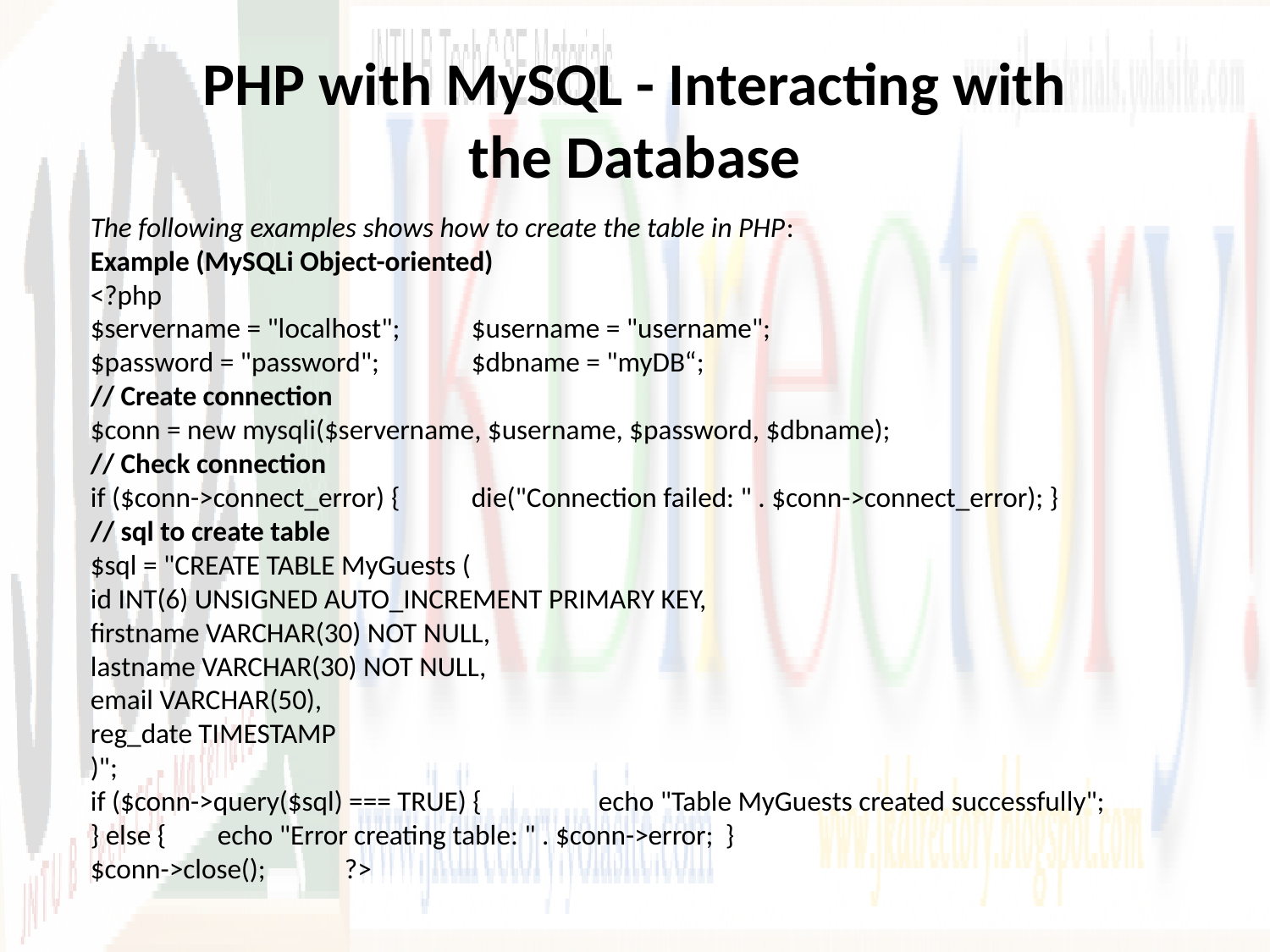

# PHP with MySQL - Interacting with the Database
The following examples shows how to create the table in PHP:
Example (MySQLi Object-oriented)
<?php
$servername = "localhost";	$username = "username";
$password = "password";	$dbname = "myDB“;
// Create connection
$conn = new mysqli($servername, $username, $password, $dbname);
// Check connection
if ($conn->connect_error) {	die("Connection failed: " . $conn->connect_error); }
// sql to create table
$sql = "CREATE TABLE MyGuests (
id INT(6) UNSIGNED AUTO_INCREMENT PRIMARY KEY,
firstname VARCHAR(30) NOT NULL,
lastname VARCHAR(30) NOT NULL,
email VARCHAR(50),
reg_date TIMESTAMP
)";
if ($conn->query($sql) === TRUE) {	echo "Table MyGuests created successfully";
} else {	echo "Error creating table: " . $conn->error;	}
$conn->close();	?>